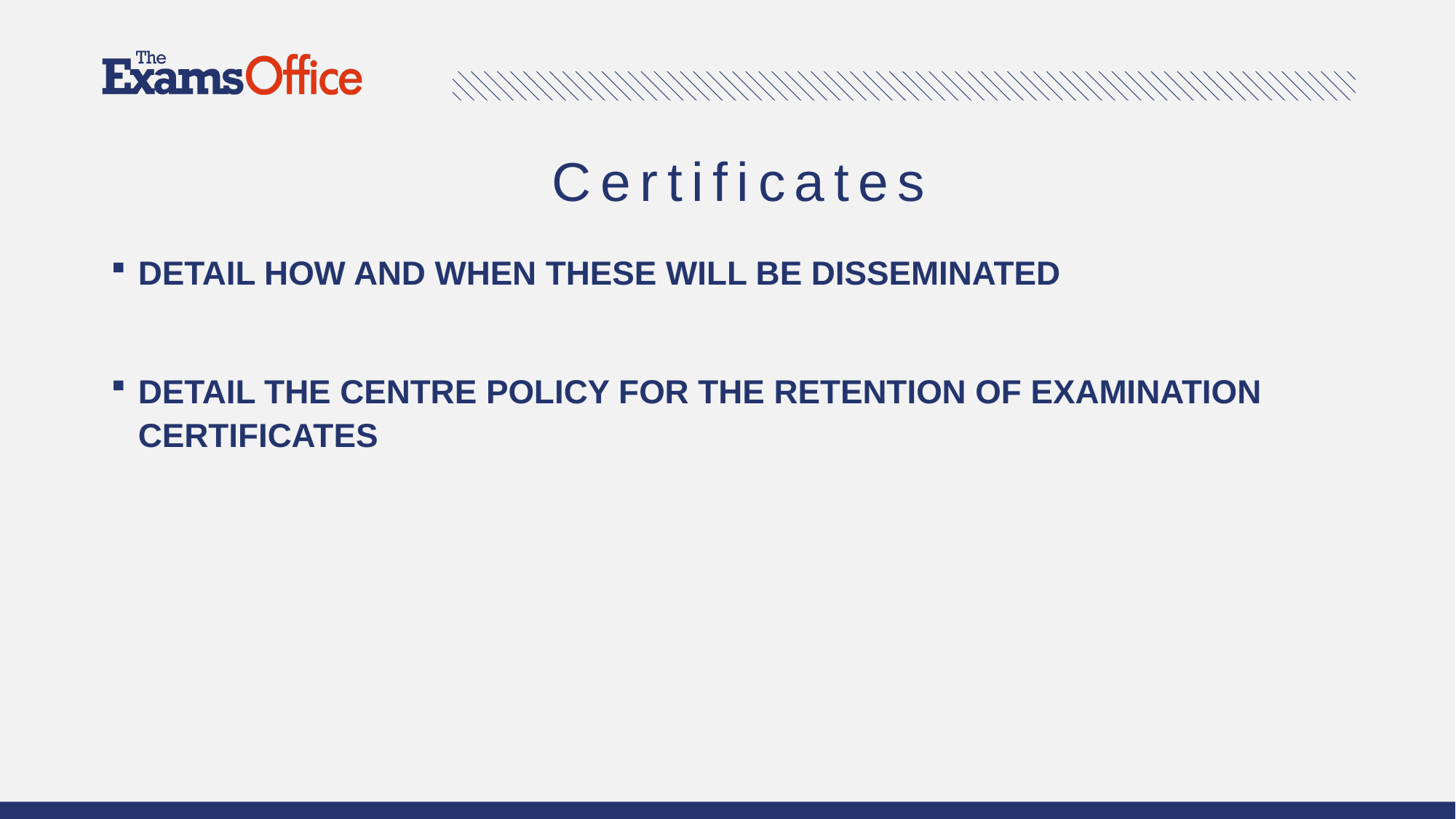

# Certificates
DETAIL HOW AND WHEN THESE WILL BE DISSEMINATED

DETAIL THE CENTRE POLICY FOR THE RETENTION OF EXAMINATION CERTIFICATES